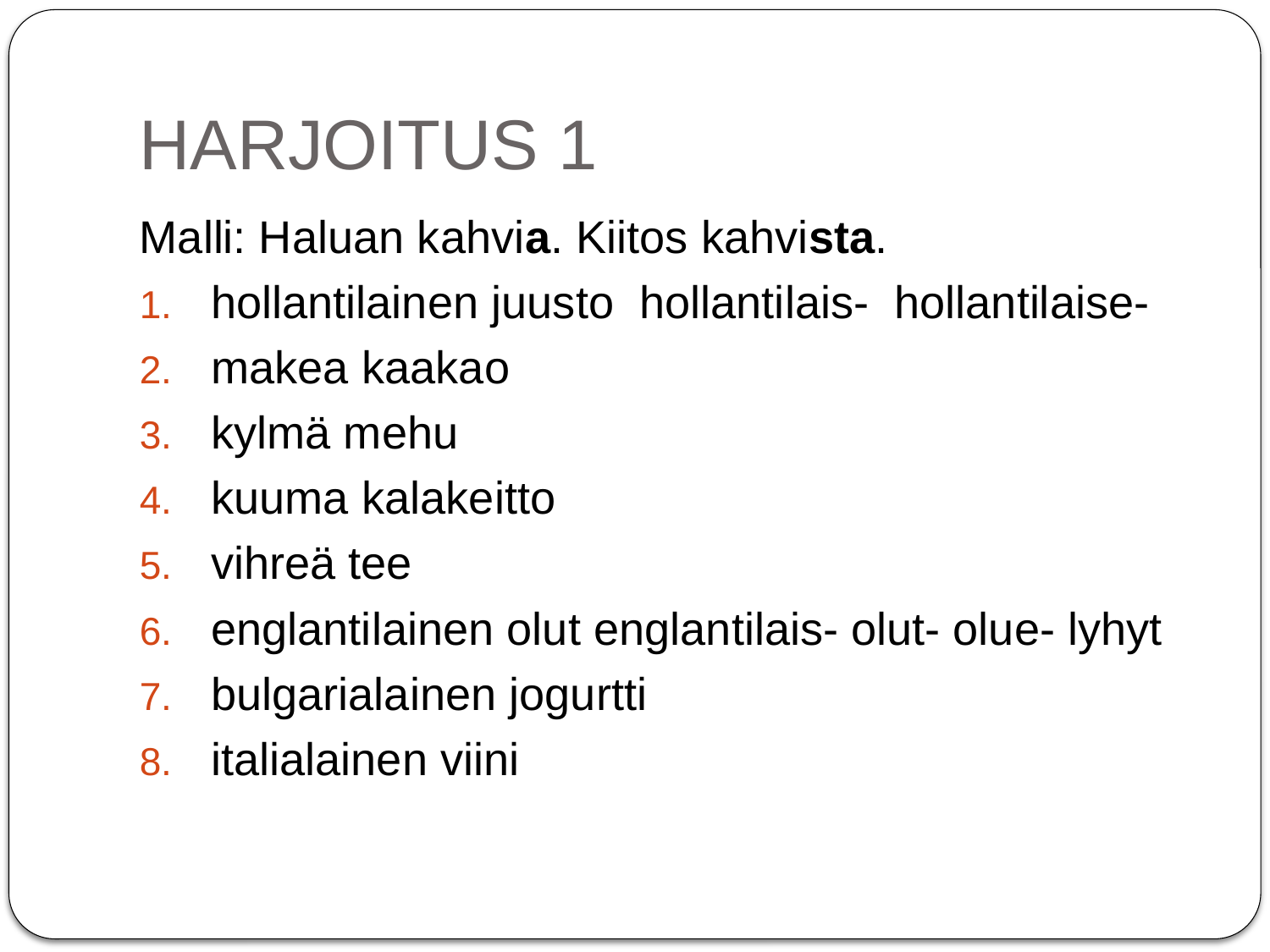

# HARJOITUS 1
Malli: Haluan kahvia. Kiitos kahvista.
hollantilainen juusto  hollantilais-  hollantilaise-
makea kaakao
kylmä mehu
kuuma kalakeitto
vihreä tee
englantilainen olut englantilais- olut- olue- lyhyt
bulgarialainen jogurtti
italialainen viini